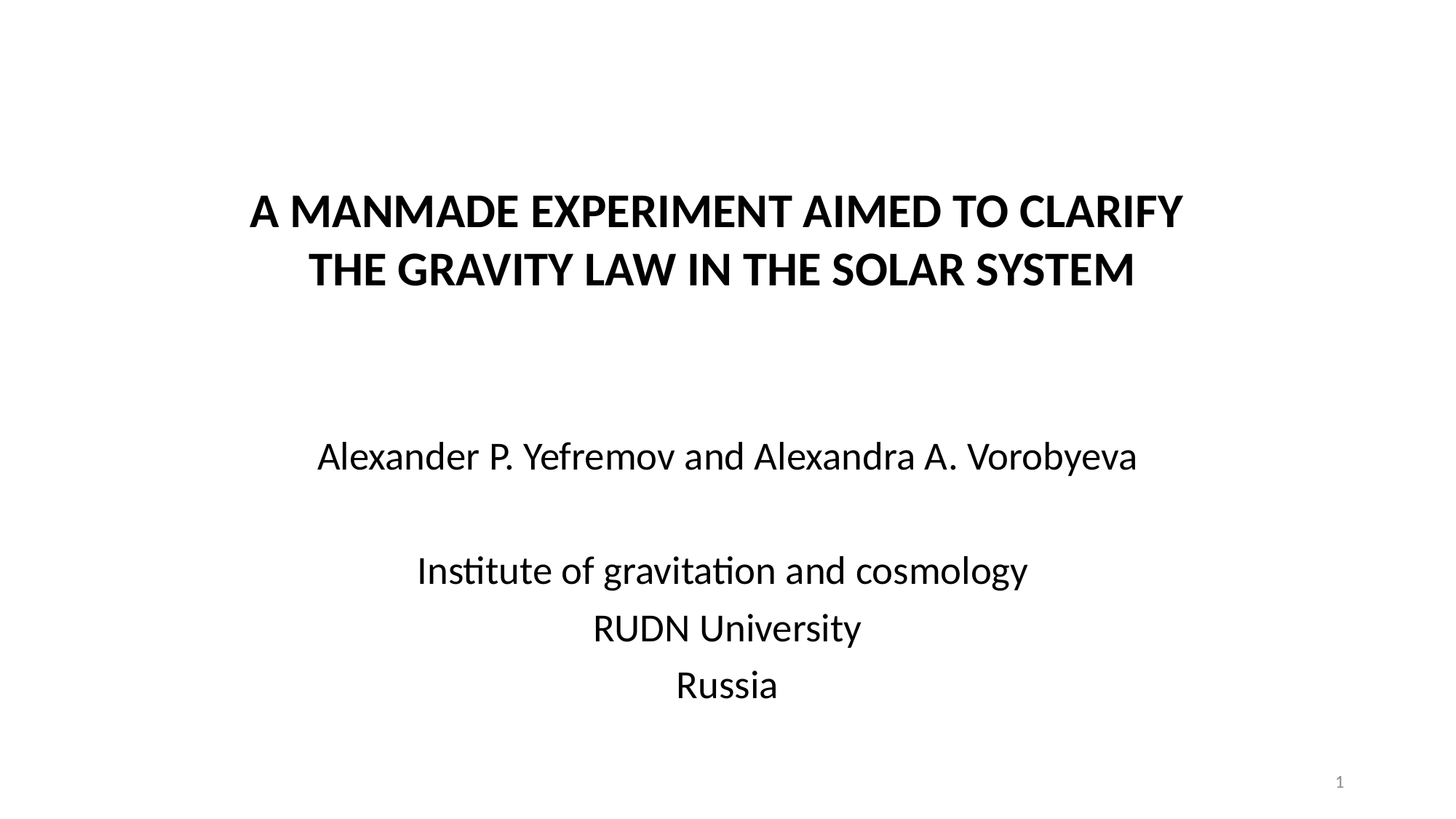

# A MANMADE EXPERIMENT AIMED TO CLARIFY THE GRAVITY LAW IN THE SOLAR SYSTEM
Alexander P. Yefremov and Alexandra A. Vorobyeva

Institute of gravitation and cosmology
RUDN University
Russia

1